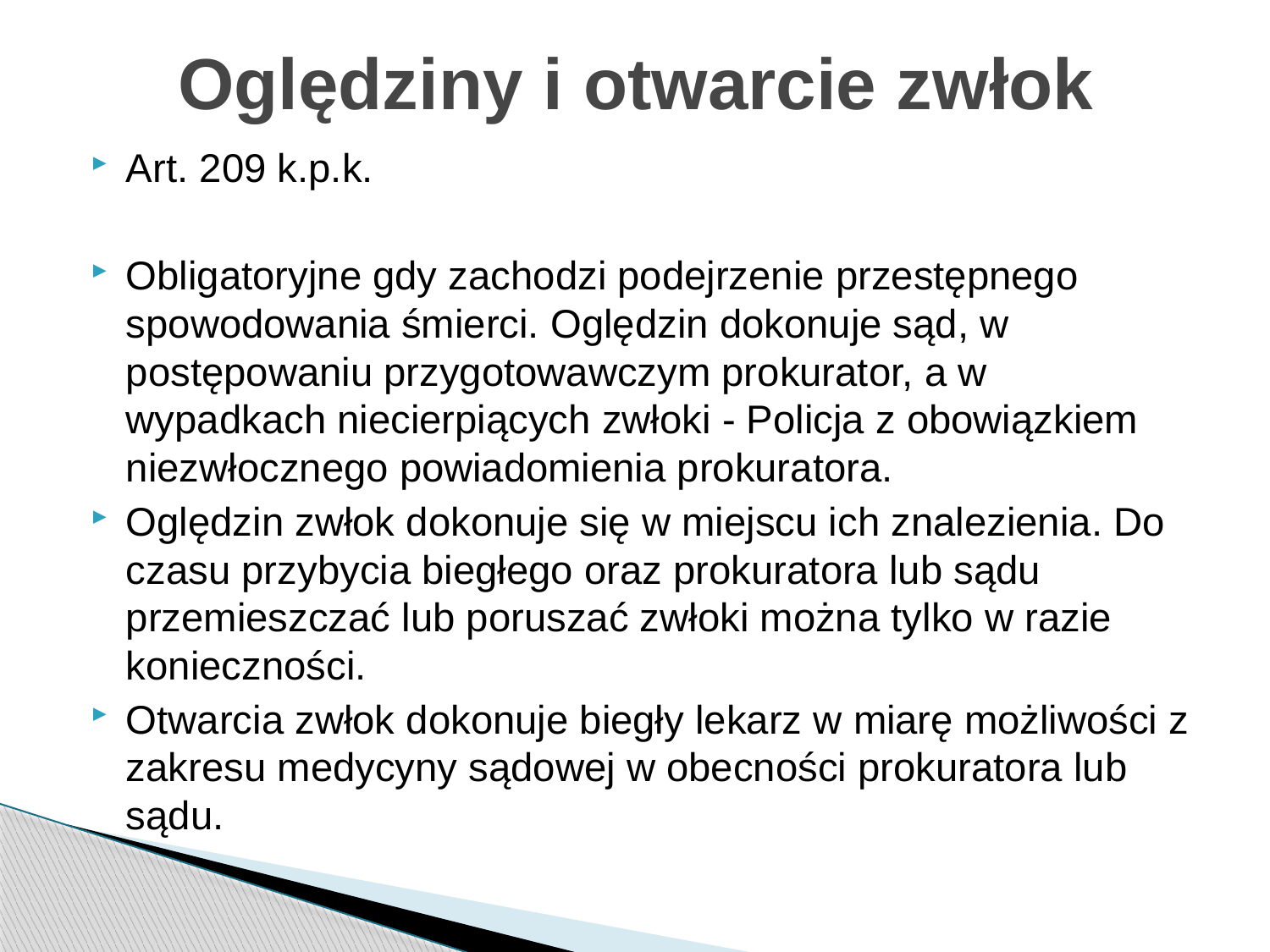

# Oględziny i otwarcie zwłok
Art. 209 k.p.k.

Obligatoryjne gdy zachodzi podejrzenie przestępnego spowodowania śmierci. Oględzin dokonuje sąd, w postępowaniu przygotowawczym prokurator, a w wypadkach niecierpiących zwłoki - Policja z obowiązkiem niezwłocznego powiadomienia prokuratora.
Oględzin zwłok dokonuje się w miejscu ich znalezienia. Do czasu przybycia biegłego oraz prokuratora lub sądu przemieszczać lub poruszać zwłoki można tylko w razie konieczności.
Otwarcia zwłok dokonuje biegły lekarz w miarę możliwości z zakresu medycyny sądowej w obecności prokuratora lub sądu.